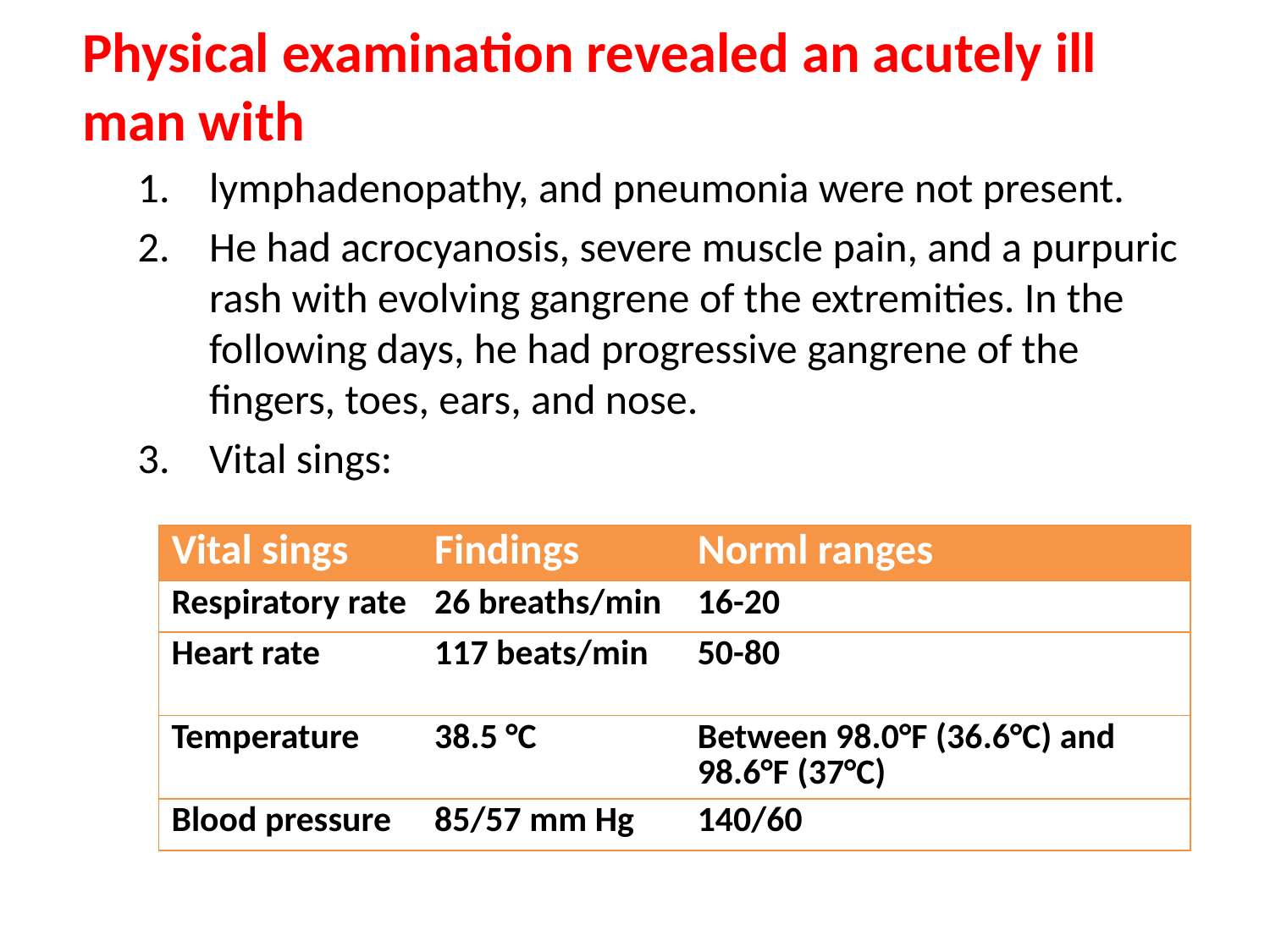

Physical examination revealed an acutely ill man with
lymphadenopathy, and pneumonia were not present.
He had acrocyanosis, severe muscle pain, and a purpuric rash with evolving gangrene of the extremities. In the following days, he had progressive gangrene of the ﬁngers, toes, ears, and nose.
Vital sings:

| Vital sings | Findings | Norml ranges |
| --- | --- | --- |
| Respiratory rate | 26 breaths/min | 16-20 |
| Heart rate | 117 beats/min | 50-80 |
| Temperature | 38.5 °C | Between 98.0°F (36.6°C) and 98.6°F (37°C) |
| Blood pressure | 85/57 mm Hg | 140/60 |